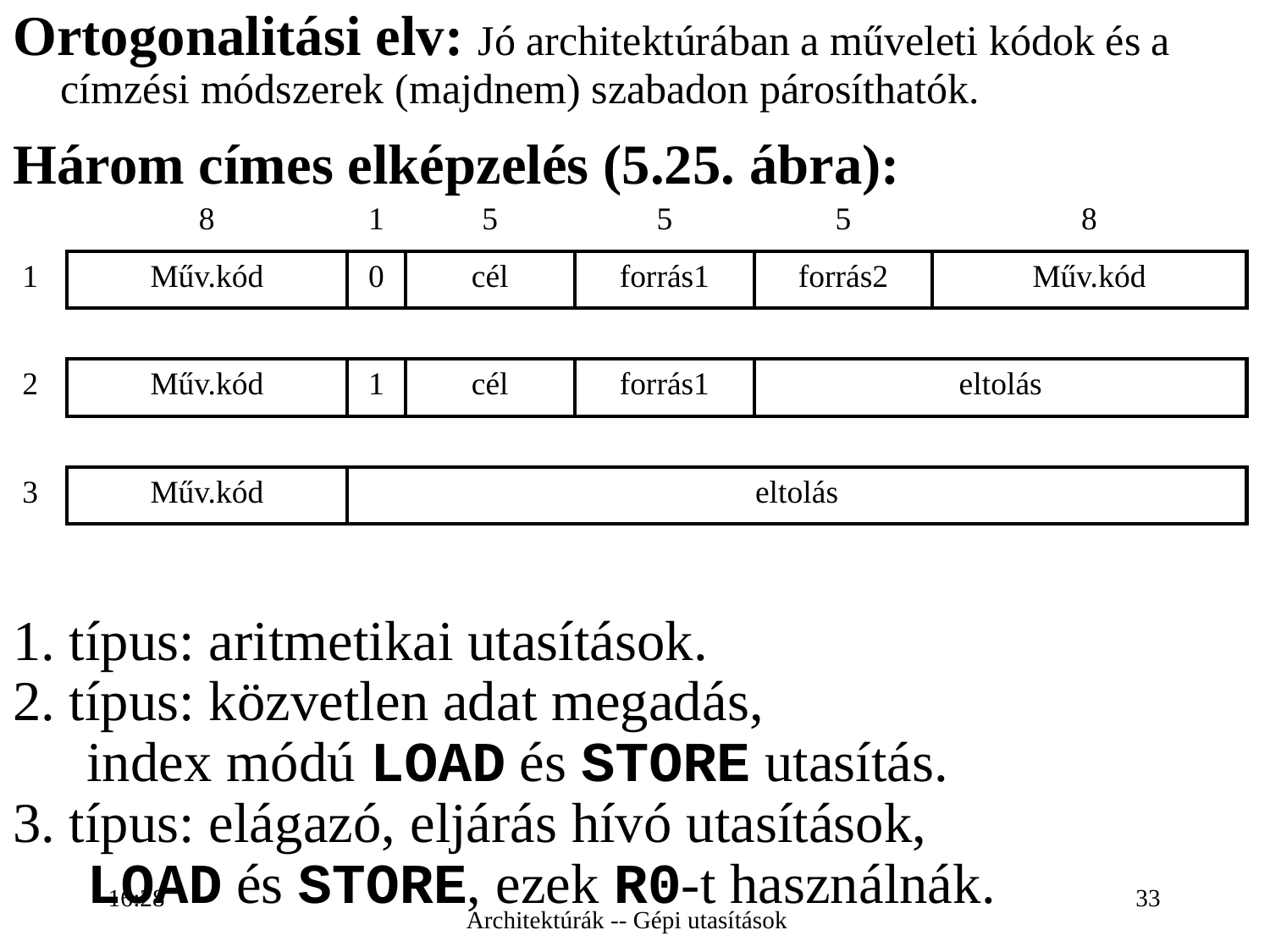

Ortogonalitási elv: Jó architektúrában a műveleti kódok és a címzési módszerek (majdnem) szabadon párosíthatók.
Három címes elképzelés (5.25. ábra):
|  | 8 | 1 | 5 | 5 | 5 | 8 |
| --- | --- | --- | --- | --- | --- | --- |
| 1 | Műv.kód | 0 | cél | forrás1 | forrás2 | Műv.kód |
|  |  |  |  |  |  |  |
| 2 | Műv.kód | 1 | cél | forrás1 | eltolás |  |
|  |  |  |  |  |  |  |
| 3 | Műv.kód | eltolás |  |  |  |  |
1. típus: aritmetikai utasítások.
2. típus: közvetlen adat megadás,
index módú LOAD és STORE utasítás.
3. típus: elágazó, eljárás hívó utasítások,
LOAD és STORE, ezek R0-t használnák.
16:28
33
Architektúrák -- Gépi utasítások